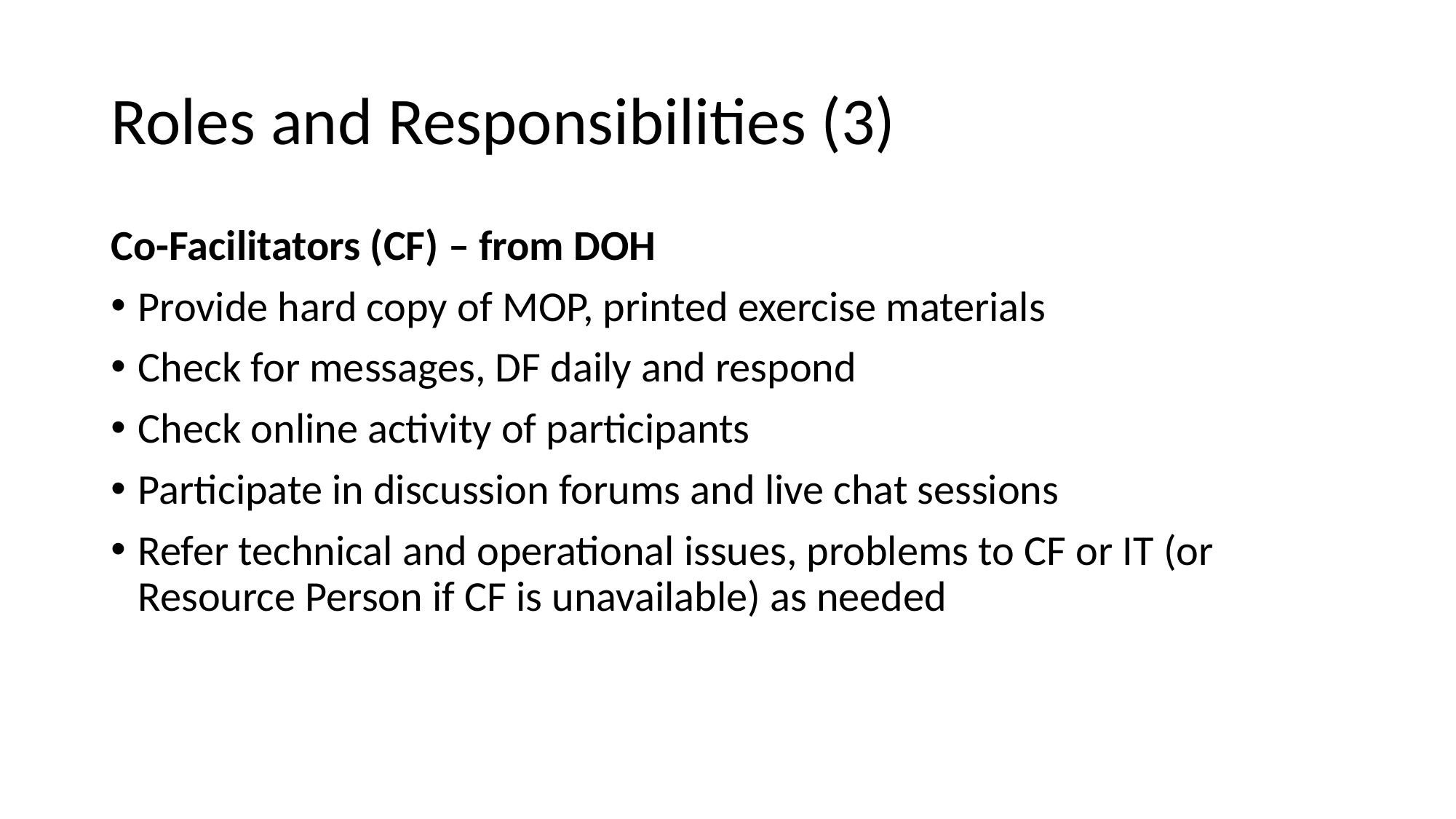

# Roles and Responsibilities (3)
Co-Facilitators (CF) – from DOH
Provide hard copy of MOP, printed exercise materials
Check for messages, DF daily and respond
Check online activity of participants
Participate in discussion forums and live chat sessions
Refer technical and operational issues, problems to CF or IT (or Resource Person if CF is unavailable) as needed